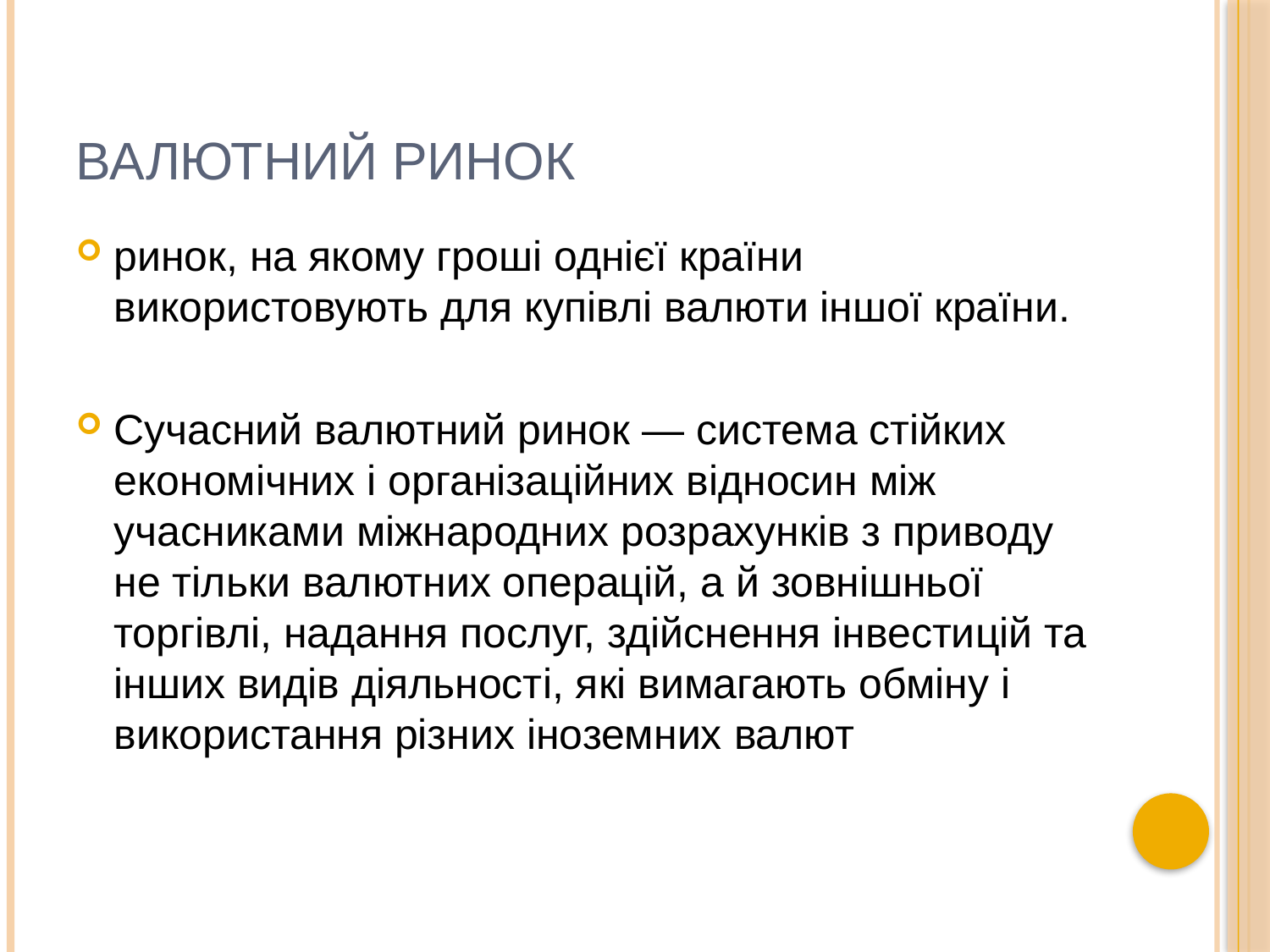

# Валютний ринок
ринок, на якому гроші однієї країни використовують для купівлі валюти іншої країни.

Сучасний валютний ринок — система стійких економічних і організаційних відносин між учасниками міжнародних розрахунків з приводу не тільки валютних операцій, а й зовнішньої торгівлі, надання послуг, здійснення інвестицій та інших видів діяльності, які вимагають обміну і використання різних іноземних валют